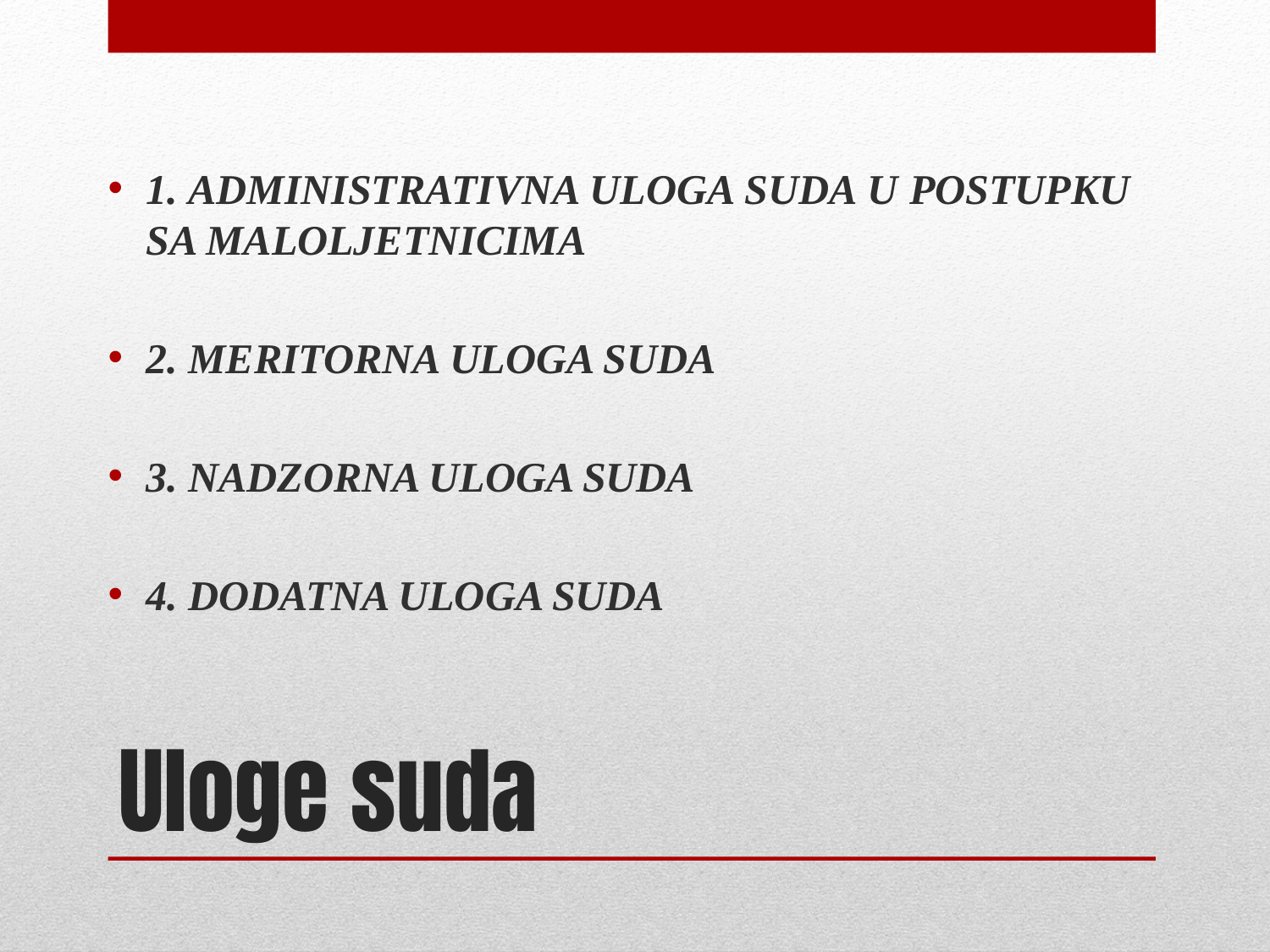

1. ADMINISTRATIVNA ULOGA SUDA U POSTUPKU SA MALOLJETNICIMA

2. MERITORNA ULOGA SUDA

3. NADZORNA ULOGA SUDA

4. DODATNA ULOGA SUDA

# Uloge suda